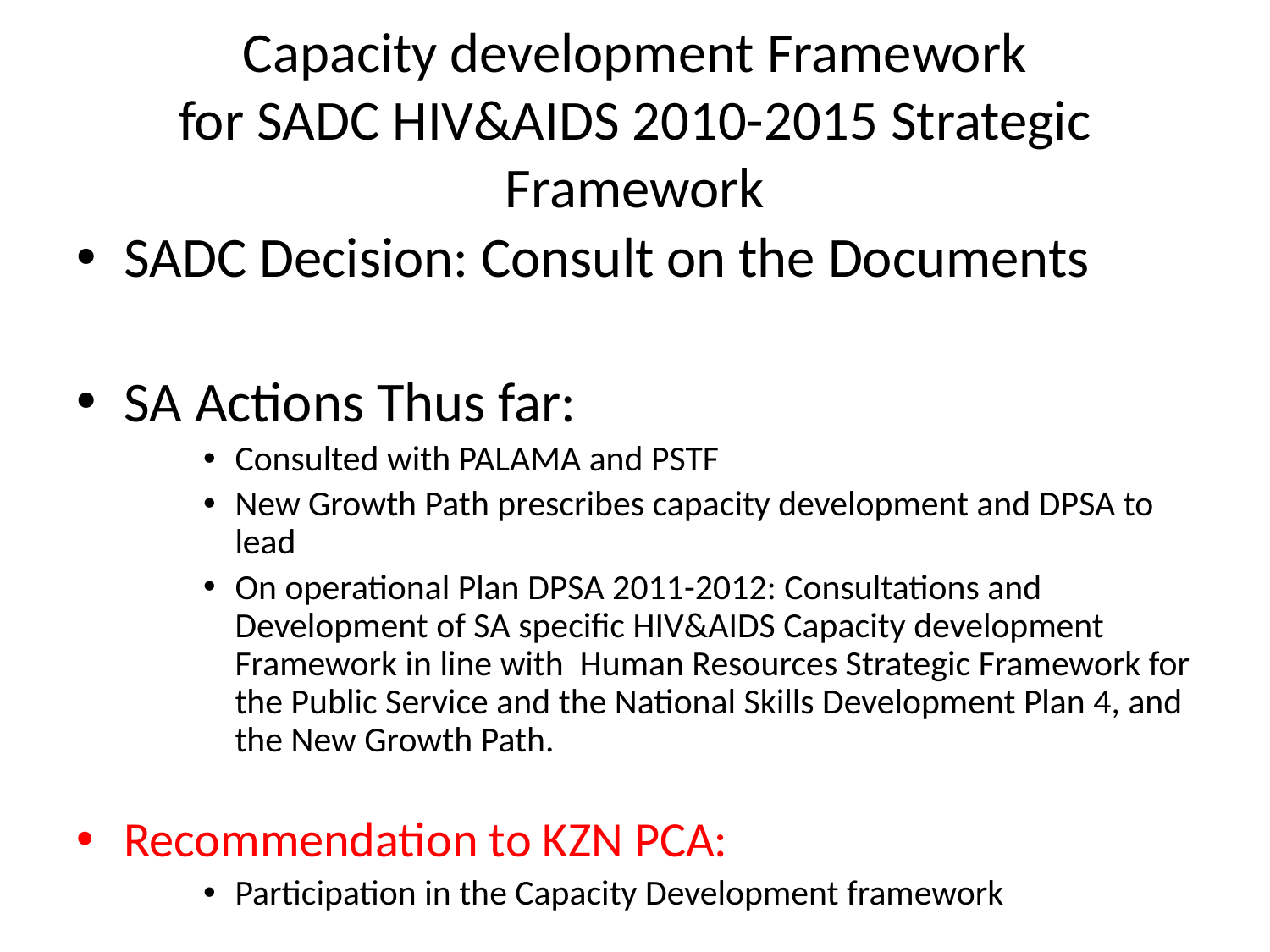

# Capacity development Framework for SADC HIV&AIDS 2010-2015 Strategic Framework
SADC Decision: Consult on the Documents

SA Actions Thus far:
Consulted with PALAMA and PSTF
New Growth Path prescribes capacity development and DPSA to lead
On operational Plan DPSA 2011-2012: Consultations and Development of SA specific HIV&AIDS Capacity development Framework in line with  Human Resources Strategic Framework for the Public Service and the National Skills Development Plan 4, and the New Growth Path.

Recommendation to KZN PCA:
Participation in the Capacity Development framework